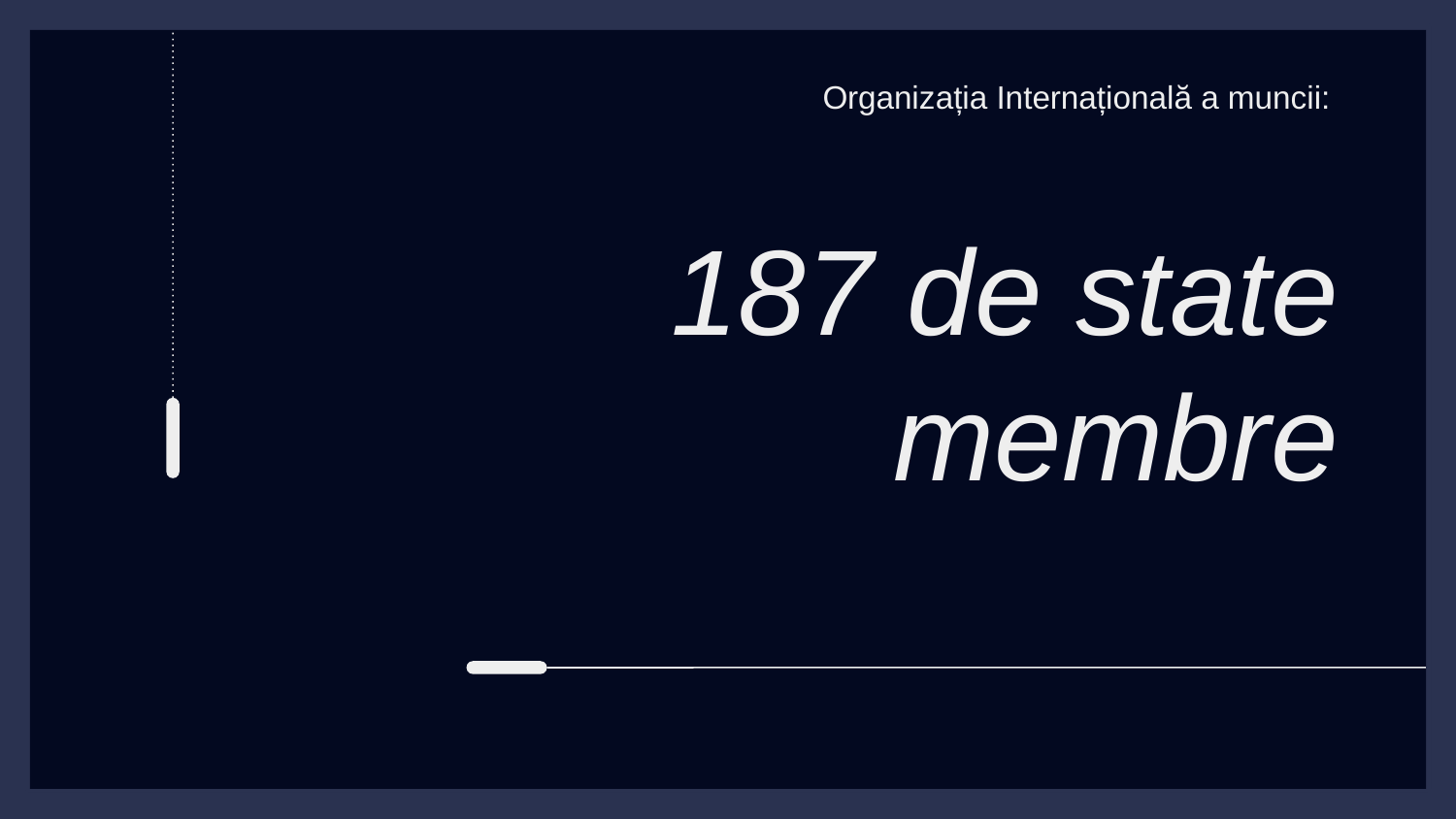

Organizația Internațională a muncii:
# 187 de state membre